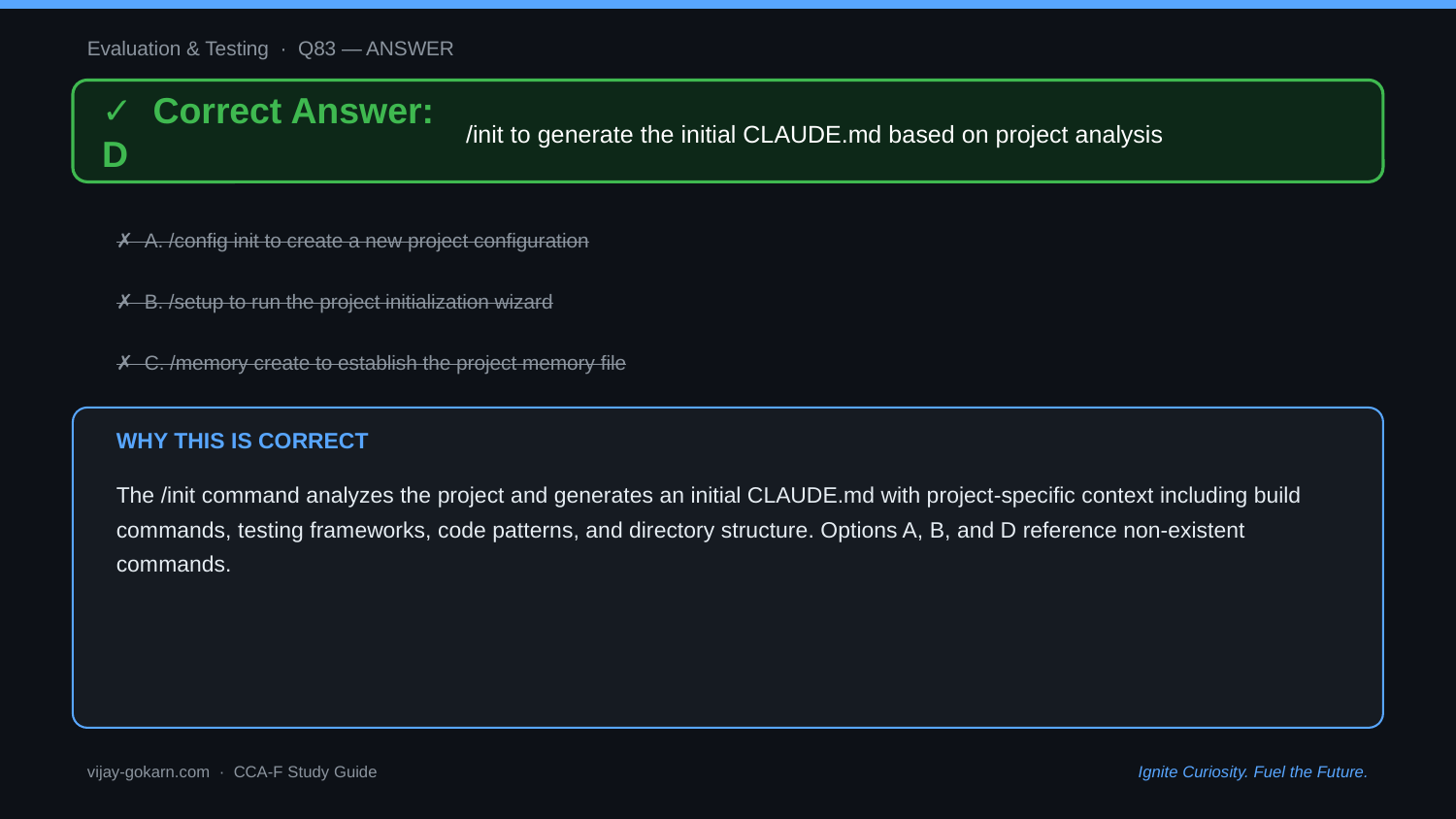

Evaluation & Testing  ·  Q83 — ANSWER

✓  Correct Answer: D
/init to generate the initial CLAUDE.md based on project analysis
✗  A. /config init to create a new project configuration
✗  B. /setup to run the project initialization wizard
✗  C. /memory create to establish the project memory file

WHY THIS IS CORRECT
The /init command analyzes the project and generates an initial CLAUDE.md with project-specific context including build commands, testing frameworks, code patterns, and directory structure. Options A, B, and D reference non-existent commands.
vijay-gokarn.com  ·  CCA-F Study Guide
Ignite Curiosity. Fuel the Future.